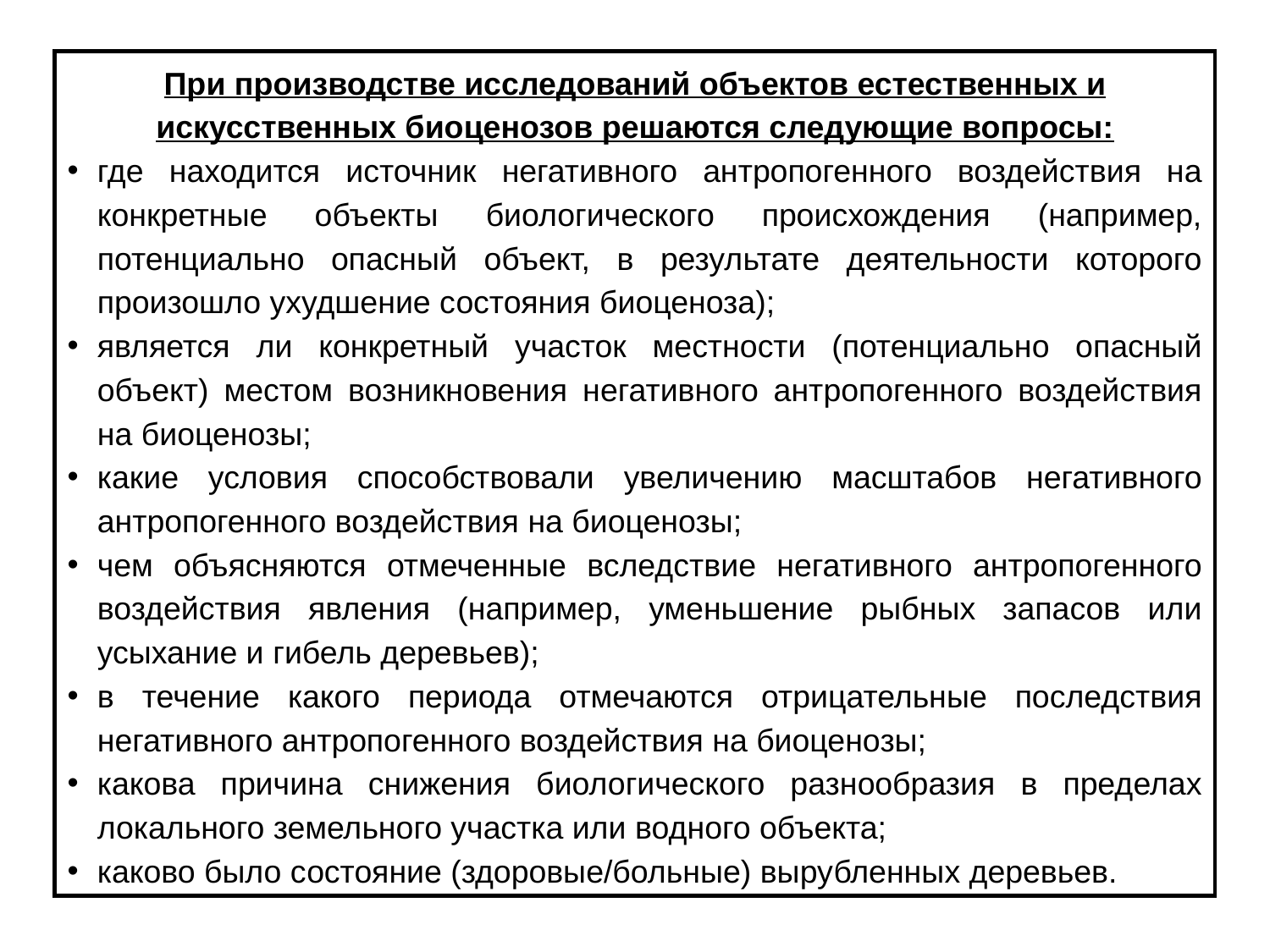

При производстве исследований объектов естественных и искусственных биоценозов решаются следующие вопросы:
где находится источник негативного антропогенного воздействия на конкретные объекты биологического происхождения (например, потенциально опасный объект, в результате деятельности которого произошло ухудшение состояния биоценоза);
является ли конкретный участок местности (потенциально опасный объект) местом возникновения негативного антропогенного воздействия на биоценозы;
какие условия способствовали увеличению масштабов негативного антропогенного воздействия на биоценозы;
чем объясняются отмеченные вследствие негативного антропогенного воздействия явления (например, уменьшение рыбных запасов или усыхание и гибель деревьев);
в течение какого периода отмечаются отрицательные последствия негативного антропогенного воздействия на биоценозы;
какова причина снижения биологического разнообразия в пределах локального земельного участка или водного объекта;
каково было состояние (здоровые/больные) вырубленных деревьев.